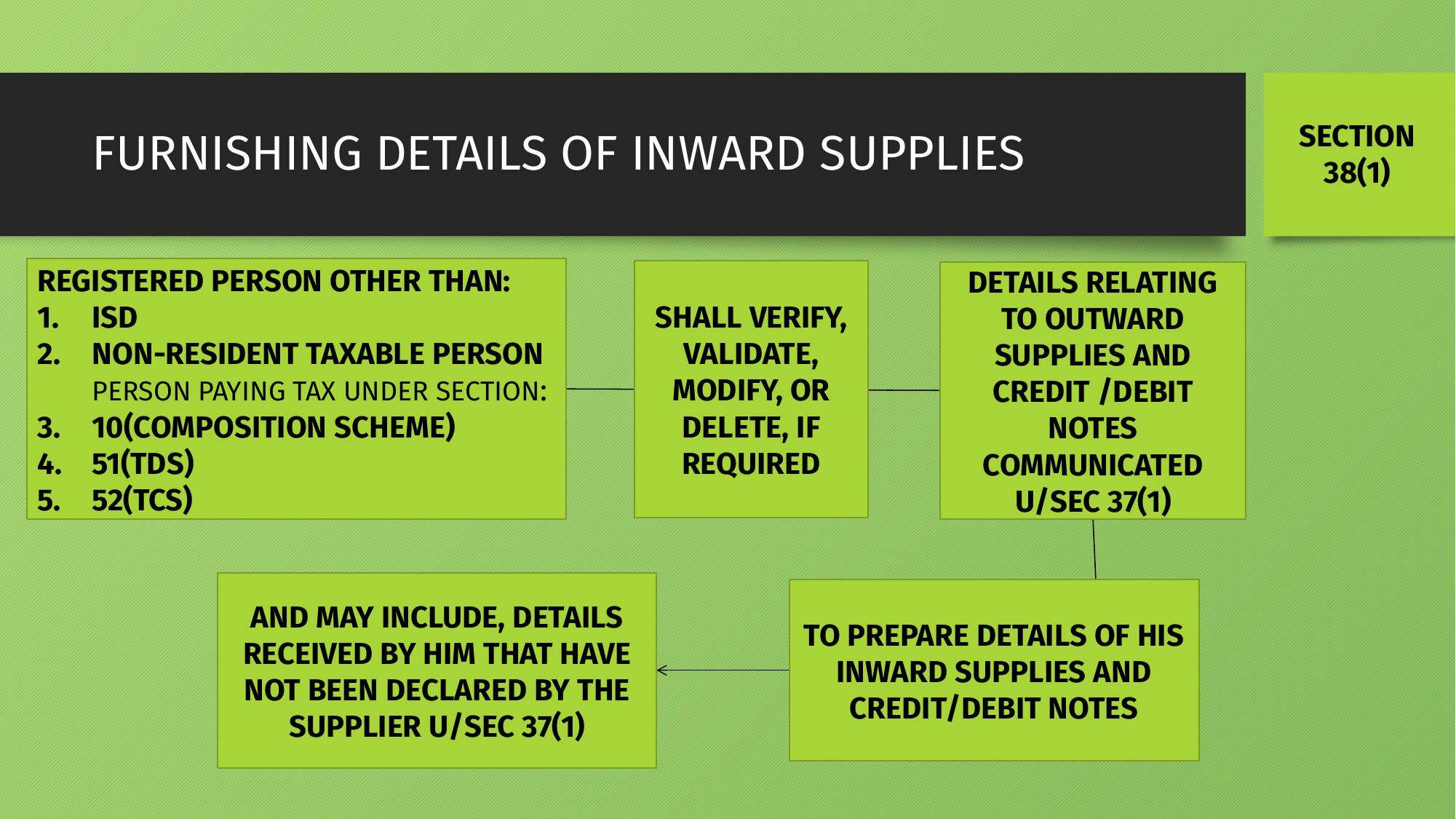

# FURNISHING DETAILS OF INWARD SUPPLIES
SECTION
38(1)

REGISTERED PERSON OTHER THAN:
ISD
NON-RESIDENT TAXABLE PERSON PERSON PAYING TAX UNDER SECTION:
10(COMPOSITION SCHEME)
51(TDS)
52(TCS)

SHALL VERIFY, VALIDATE, MODIFY, OR DELETE, IF REQUIRED
DETAILS RELATING TO OUTWARD SUPPLIES AND CREDIT /DEBIT NOTES COMMUNICATED U/SEC 37(1)
AND MAY INCLUDE, DETAILS RECEIVED BY HIM THAT HAVE NOT BEEN DECLARED BY THE SUPPLIER U/SEC 37(1)
TO PREPARE DETAILS OF HIS INWARD SUPPLIES AND CREDIT/DEBIT NOTES